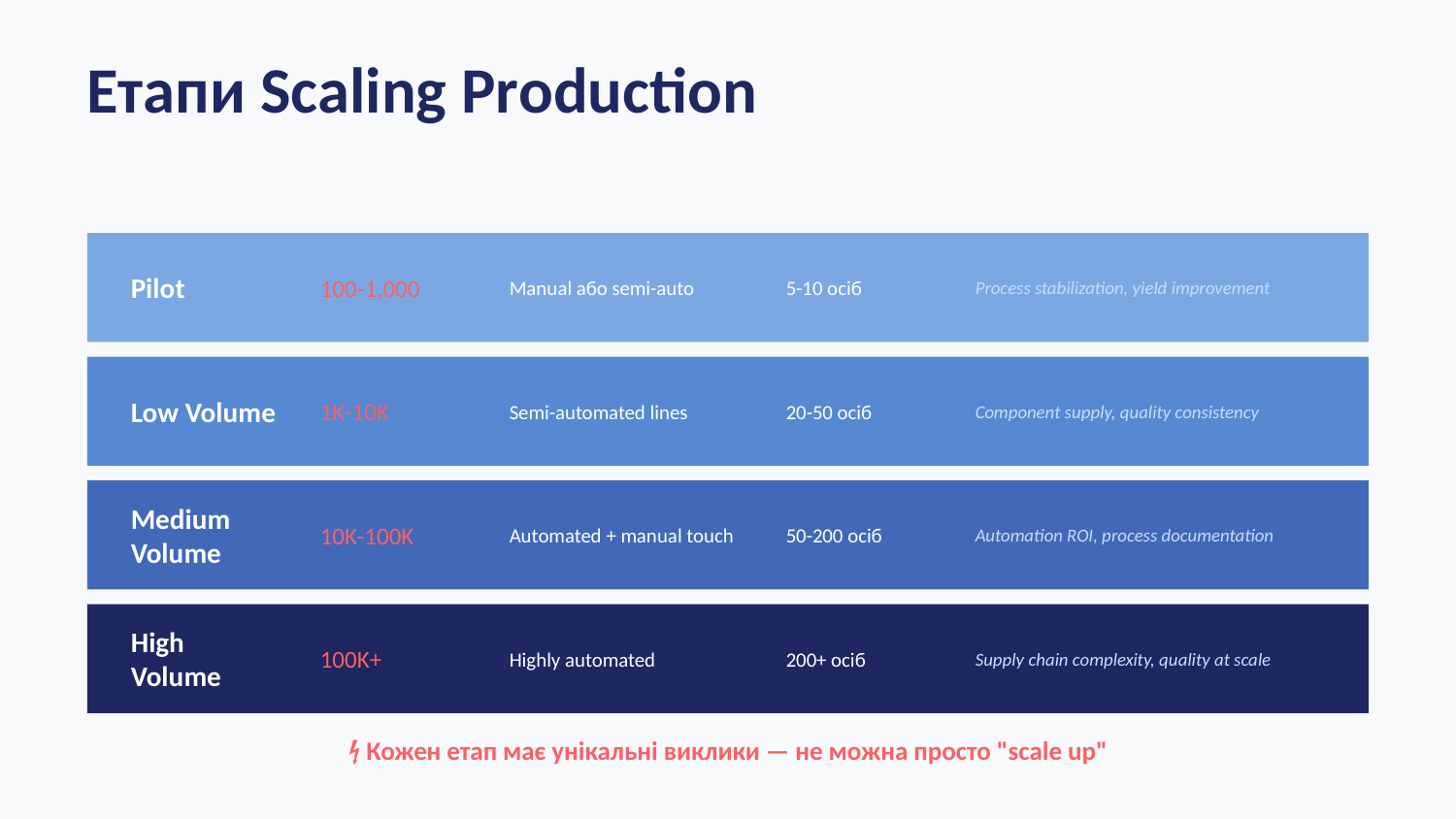

Етапи Scaling Production

Pilot
100-1,000
Manual або semi-auto
5-10 осіб
Process stabilization, yield improvement

Low Volume
1K-10K
Semi-automated lines
20-50 осіб
Component supply, quality consistency

Medium Volume
10K-100K
Automated + manual touch
50-200 осіб
Automation ROI, process documentation

High Volume
100K+
Highly automated
200+ осіб
Supply chain complexity, quality at scale
⚡ Кожен етап має унікальні виклики — не можна просто "scale up"